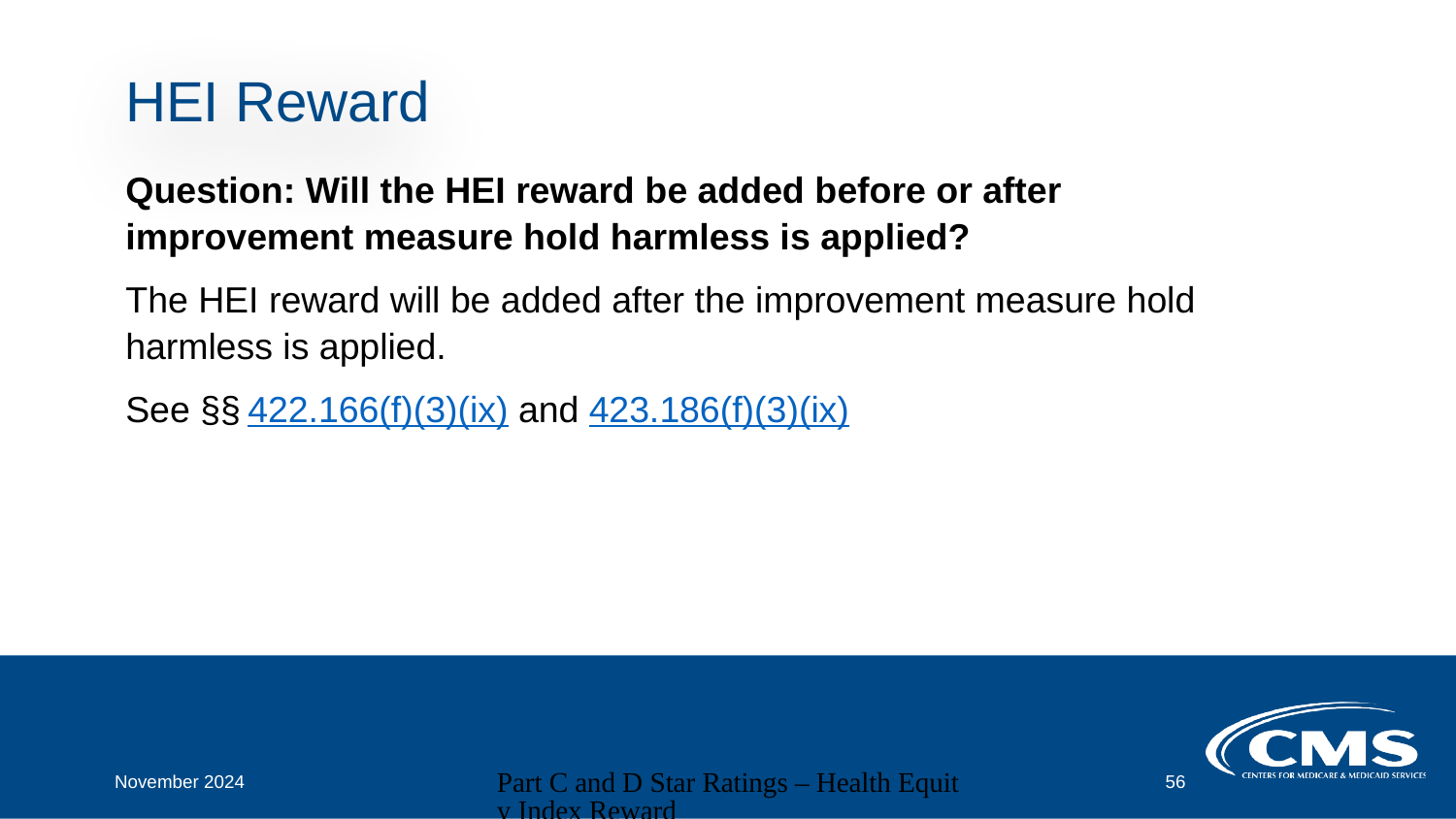

# HEI Reward
Question: Will the HEI reward be added before or after improvement measure hold harmless is applied?
The HEI reward will be added after the improvement measure hold harmless is applied.
See §§ 422.166(f)(3)(ix) and 423.186(f)(3)(ix)

November 2024
Part C and D Star Ratings – Health Equity Index Reward
56